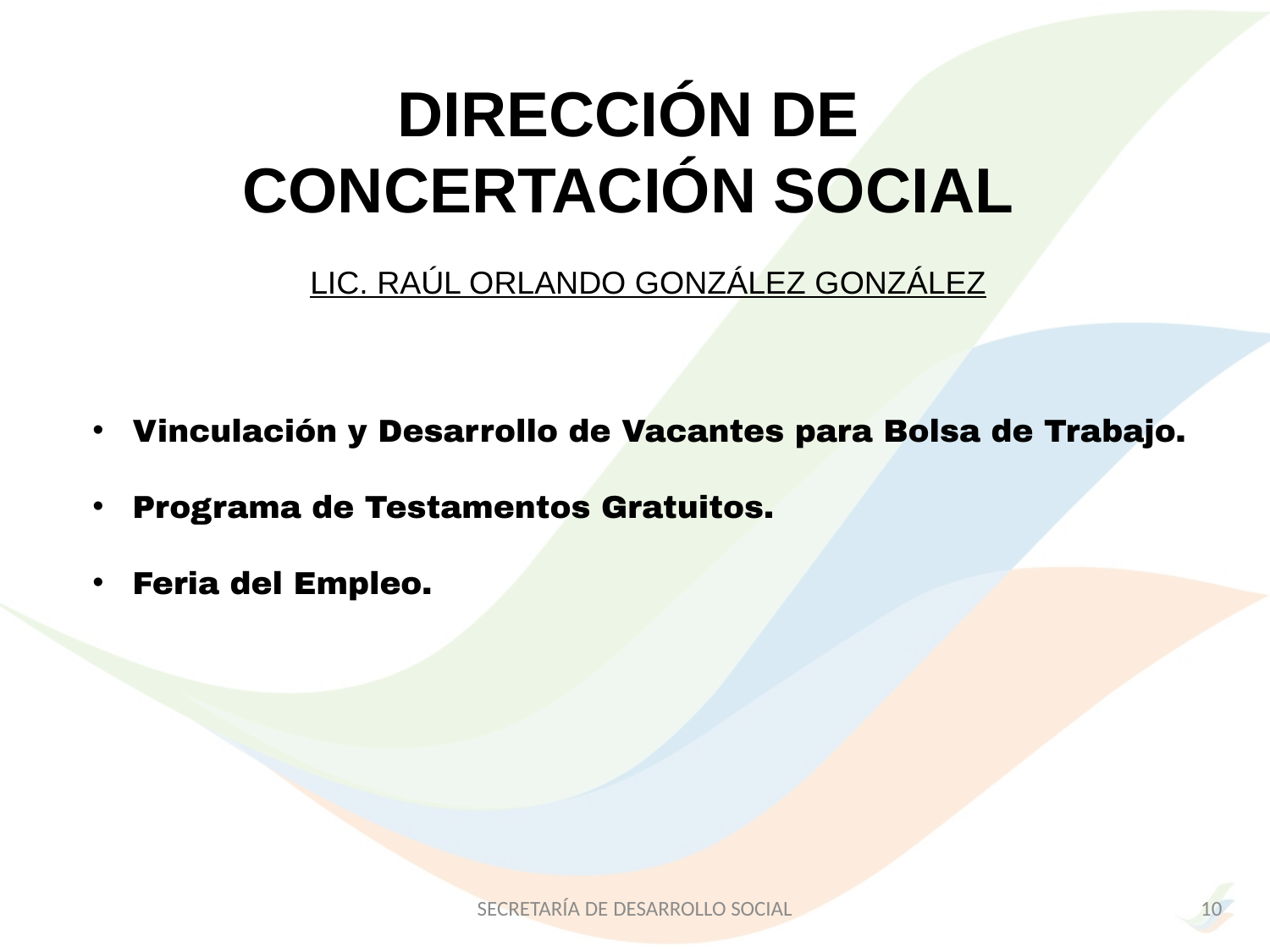

# DIRECCIÓN DE CONCERTACIÓN SOCIAL
LIC. RAÚL ORLANDO GONZÁLEZ GONZÁLEZ

Vinculación y Desarrollo de Vacantes para Bolsa de Trabajo.

Programa de Testamentos Gratuitos.

Feria del Empleo.

SECRETARÍA DE DESARROLLO SOCIAL
10